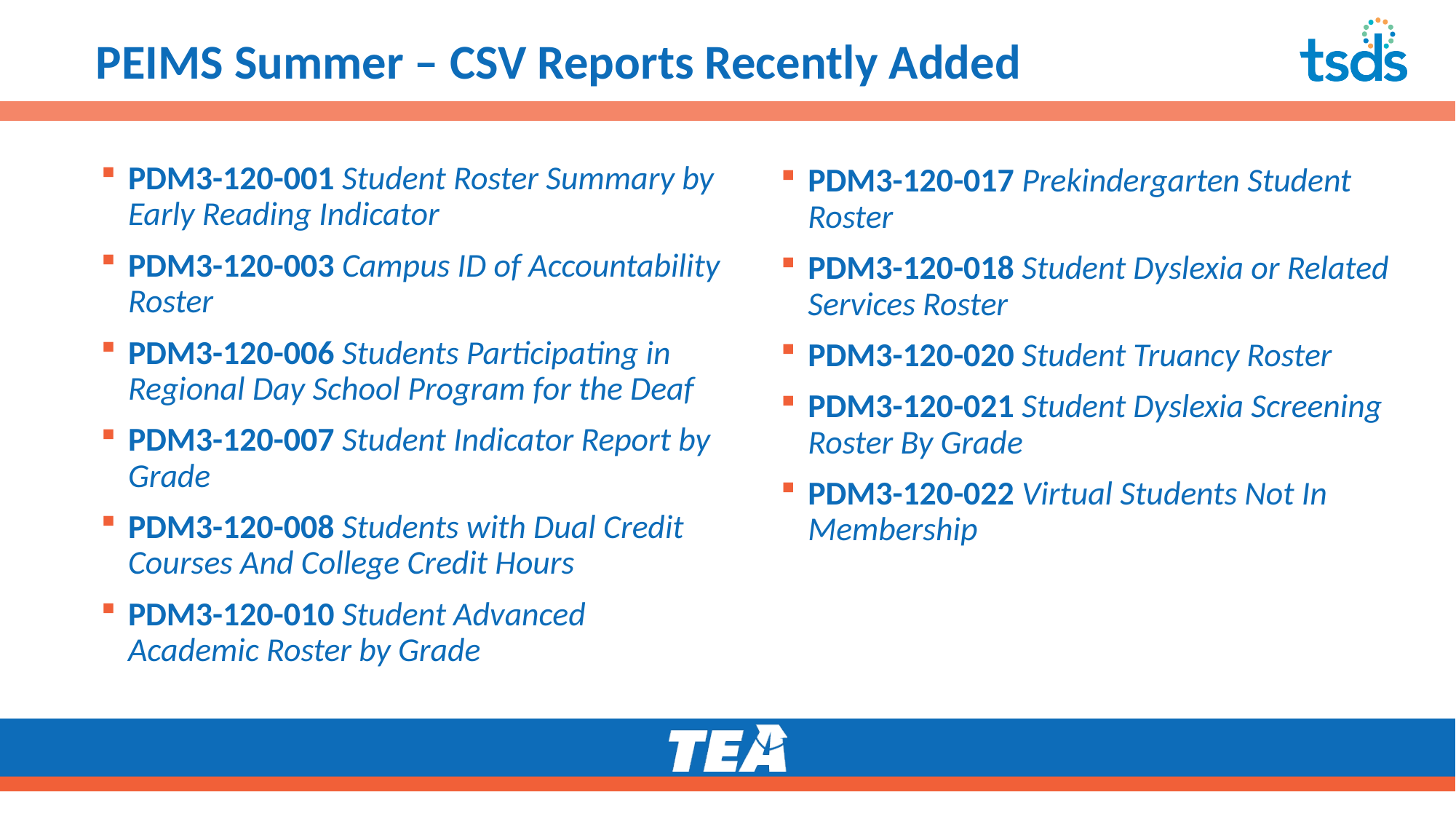

# PEIMS Summer – CSV Reports Recently Added2

PDM3-120-001 Student Roster Summary by Early Reading Indicator
PDM3-120-003 Campus ID of Accountability Roster
PDM3-120-006 Students Participating in Regional Day School Program for the Deaf
PDM3-120-007 Student Indicator Report by Grade
PDM3-120-008 Students with Dual Credit Courses And College Credit Hours
PDM3-120-010 Student Advanced Academic Roster by Grade

PDM3-120-017 Prekindergarten Student Roster
PDM3-120-018 Student Dyslexia or Related Services Roster
PDM3-120-020 Student Truancy Roster
PDM3-120-021 Student Dyslexia Screening Roster By Grade
PDM3-120-022 Virtual Students Not In Membership